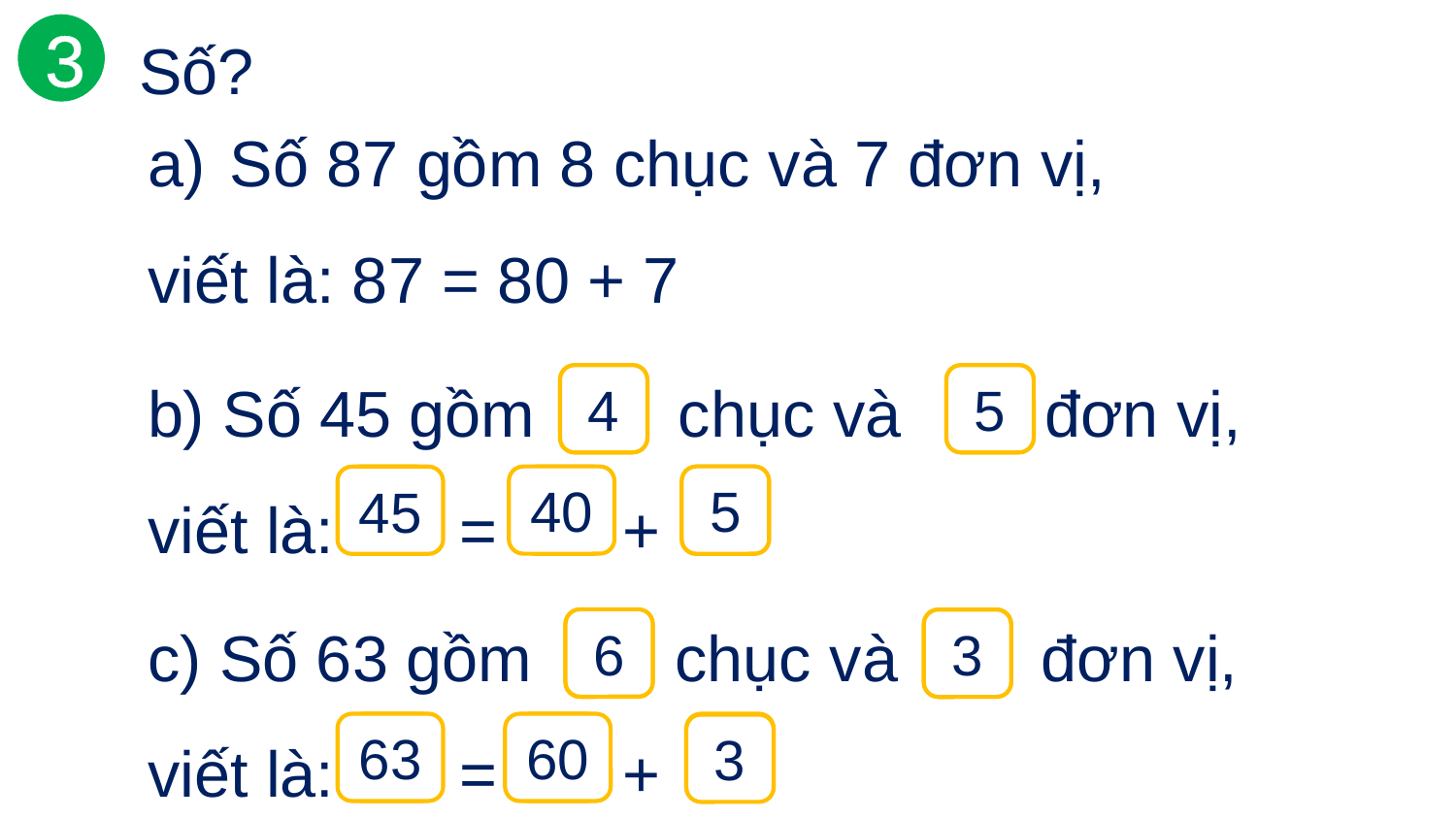

3
Số?
Số 87 gồm 8 chục và 7 đơn vị,
viết là: 87 = 80 + 7
b) Số 45 gồm        chục và        đơn vị,
viết là:       =       +
?
4
?
5
40
5
45
?
?
?
c) Số 63 gồm        chục và        đơn vị,
viết là:       =       +
6
?
?
3
63
?
60
?
?
3